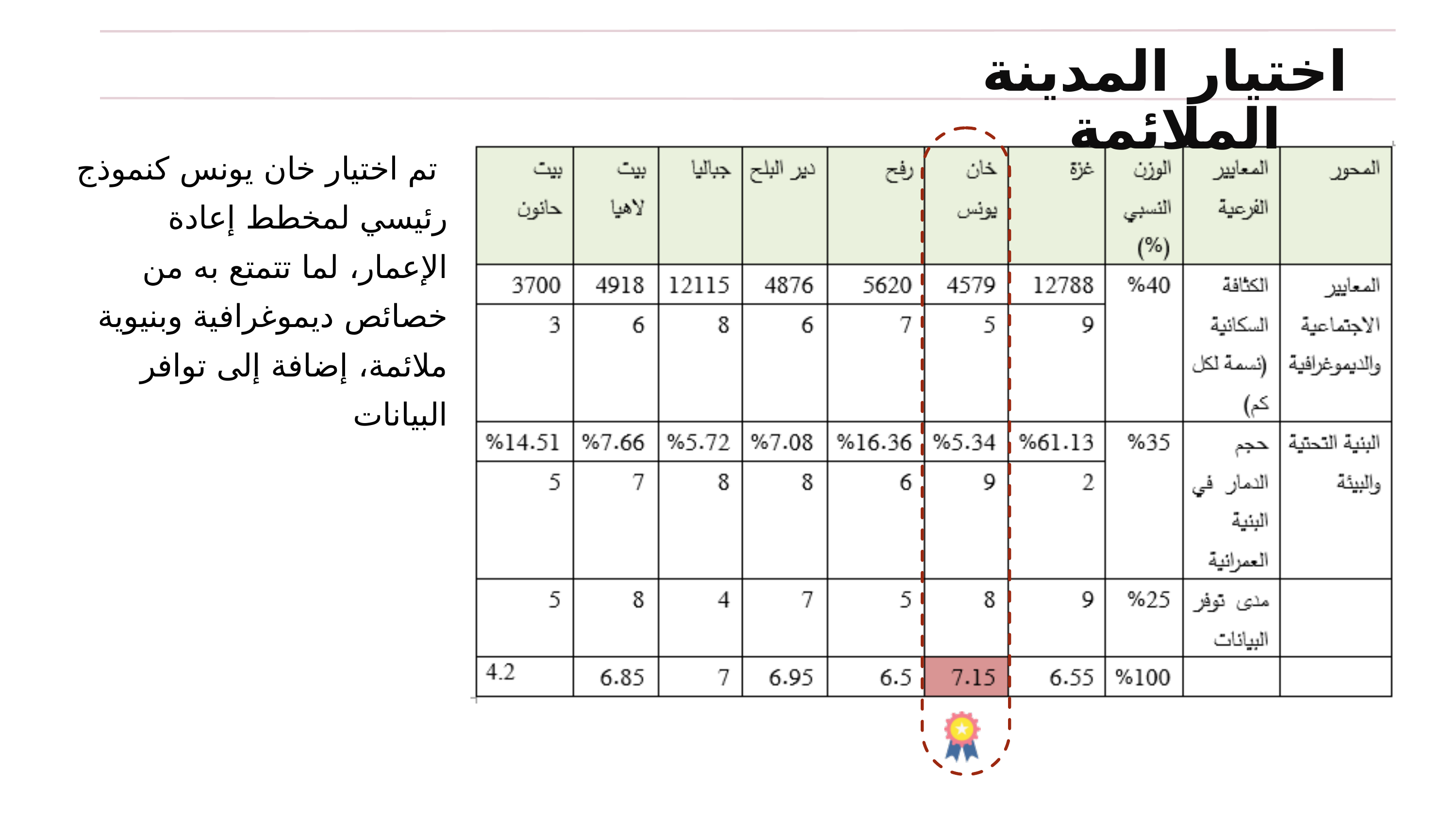

اختيار المدينة الملائمة

 تم اختيار خان يونس كنموذج رئيسي لمخطط إعادة الإعمار، لما تتمتع به من خصائص ديموغرافية وبنيوية ملائمة، إضافة إلى توافر البيانات